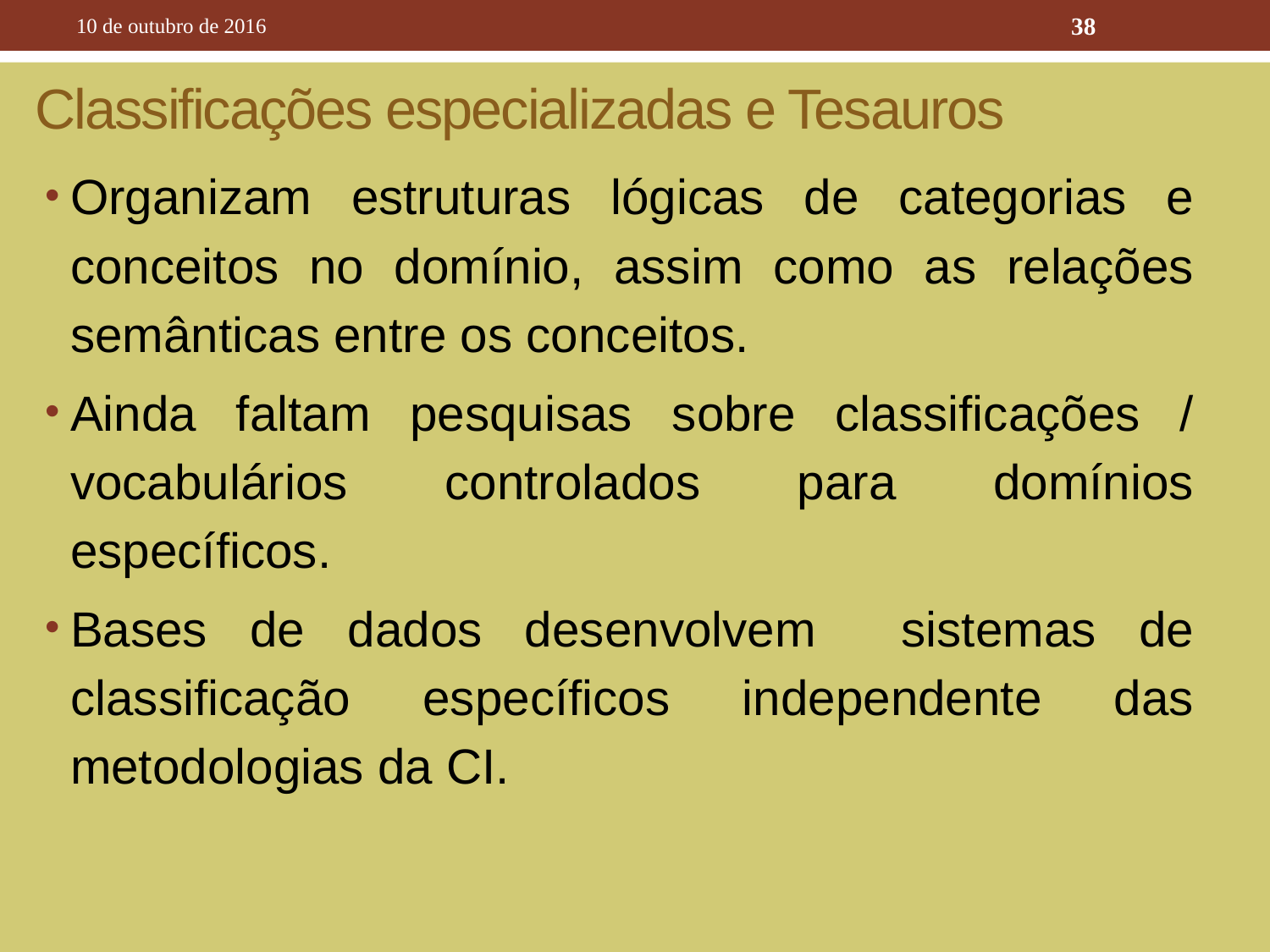

10 de outubro de 2016

38
# Classificações especializadas e Tesauros
Organizam estruturas lógicas de categorias e conceitos no domínio, assim como as relações semânticas entre os conceitos.
Ainda faltam pesquisas sobre classificações / vocabulários controlados para domínios específicos.
Bases de dados desenvolvem  sistemas de classificação específicos independente das metodologias da CI.